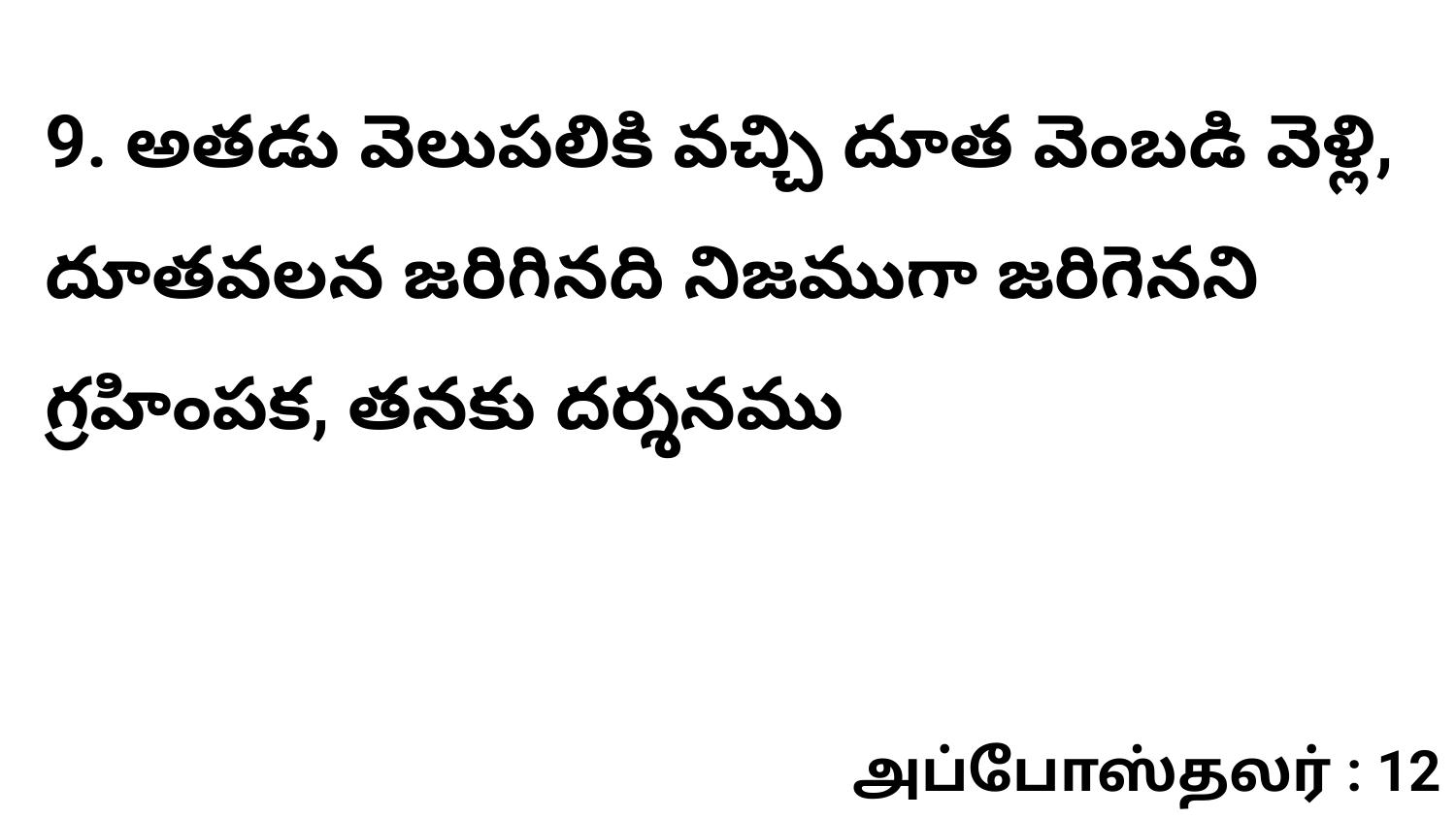

9. అతడు వెలుపలికి వచ్చి దూత వెంబడి వెళ్లి, దూతవలన జరిగినది నిజముగా జరిగెనని గ్రహింపక, తనకు దర్శనము
அப்போஸ்தலர் : 12